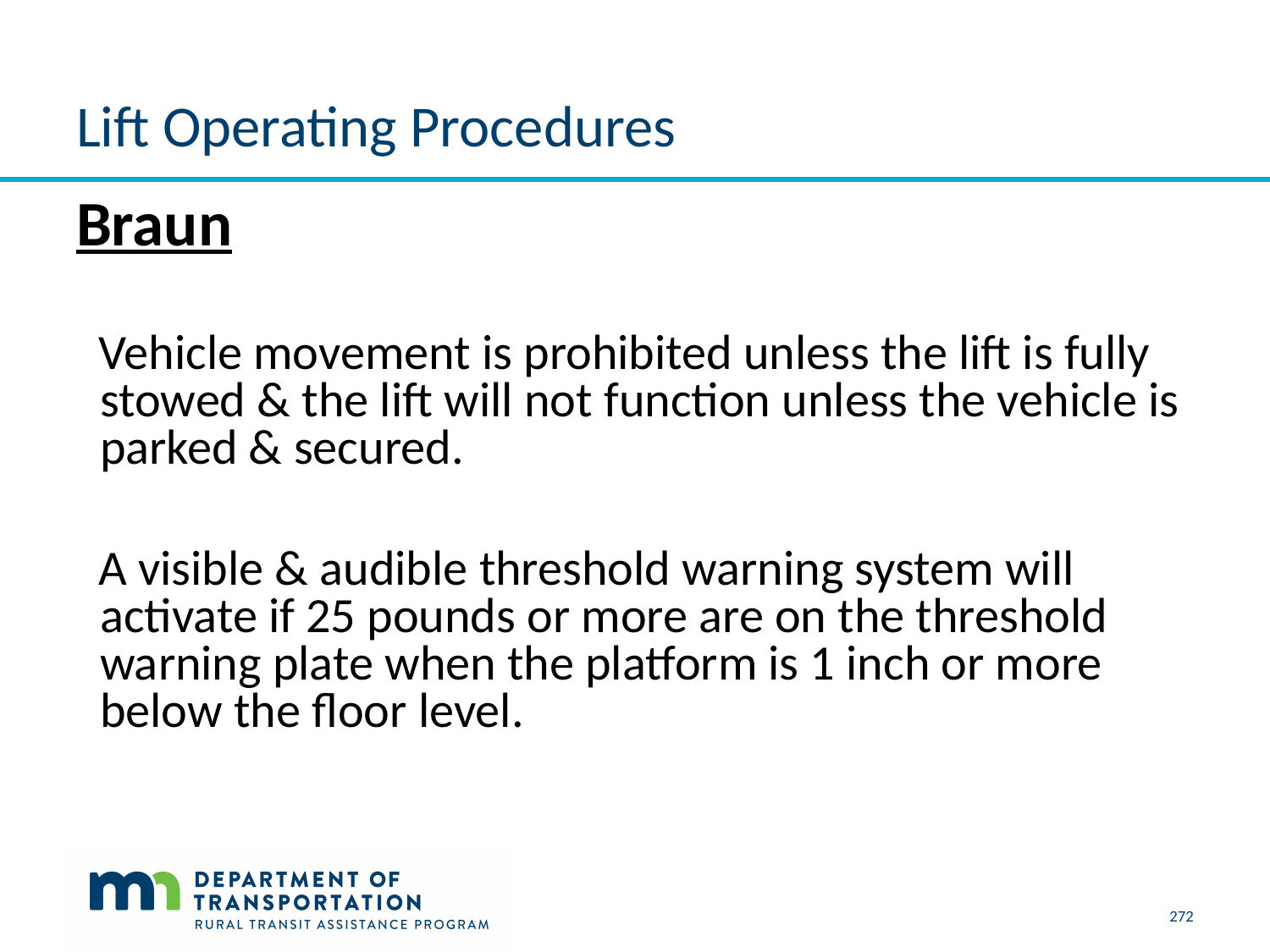

# Lift Operating Procedures
Braun

  Vehicle movement is prohibited unless the lift is fully stowed & the lift will not function unless the vehicle is parked & secured.

  A visible & audible threshold warning system will activate if 25 pounds or more are on the threshold warning plate when the platform is 1 inch or more below the floor level.

272